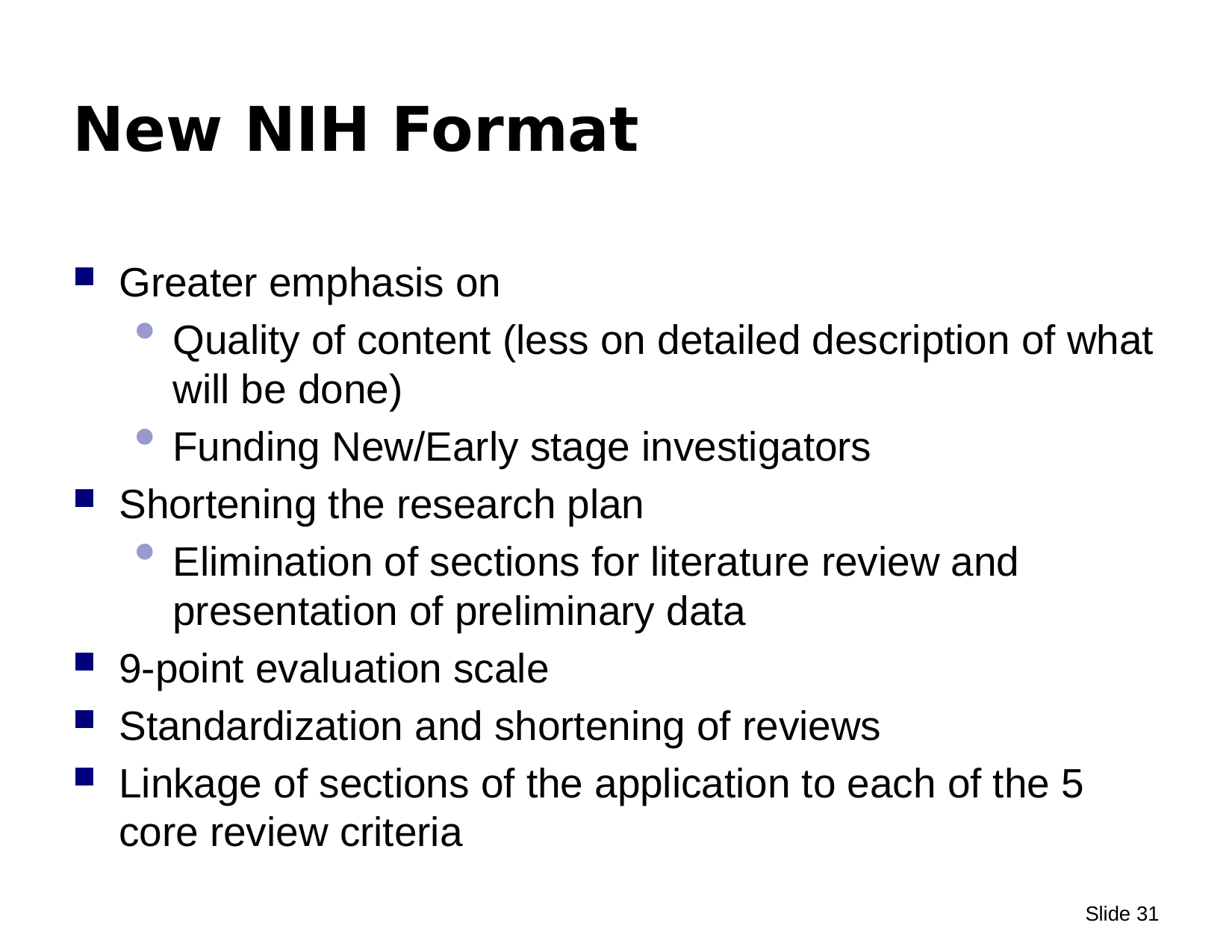

# New NIH Format
Greater emphasis on
Quality of content (less on detailed description of what will be done)
Funding New/Early stage investigators
Shortening the research plan
Elimination of sections for literature review and presentation of preliminary data
9-point evaluation scale
Standardization and shortening of reviews
Linkage of sections of the application to each of the 5 core review criteria

 Slide 31